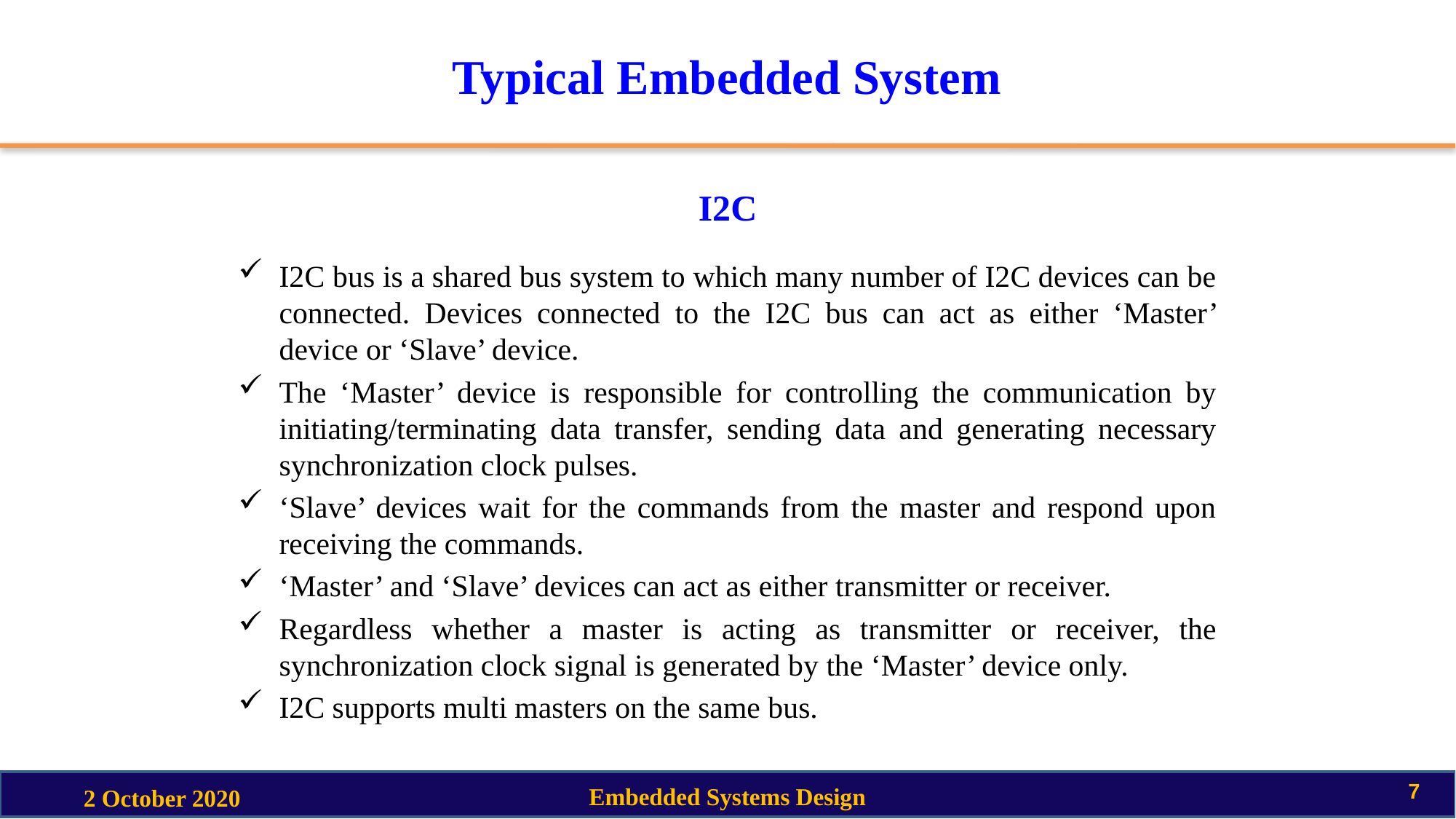

# Typical Embedded System
I2C

I2C bus is a shared bus system to which many number of I2C devices can be connected. Devices connected to the I2C bus can act as either ‘Master’ device or ‘Slave’ device.
The ‘Master’ device is responsible for controlling the communication by initiating/terminating data transfer, sending data and generating necessary synchronization clock pulses.
‘Slave’ devices wait for the commands from the master and respond upon receiving the commands.
‘Master’ and ‘Slave’ devices can act as either transmitter or receiver.
Regardless whether a master is acting as transmitter or receiver, the synchronization clock signal is generated by the ‘Master’ device only.
I2C supports multi masters on the same bus.

7
Embedded Systems Design
2 October 2020